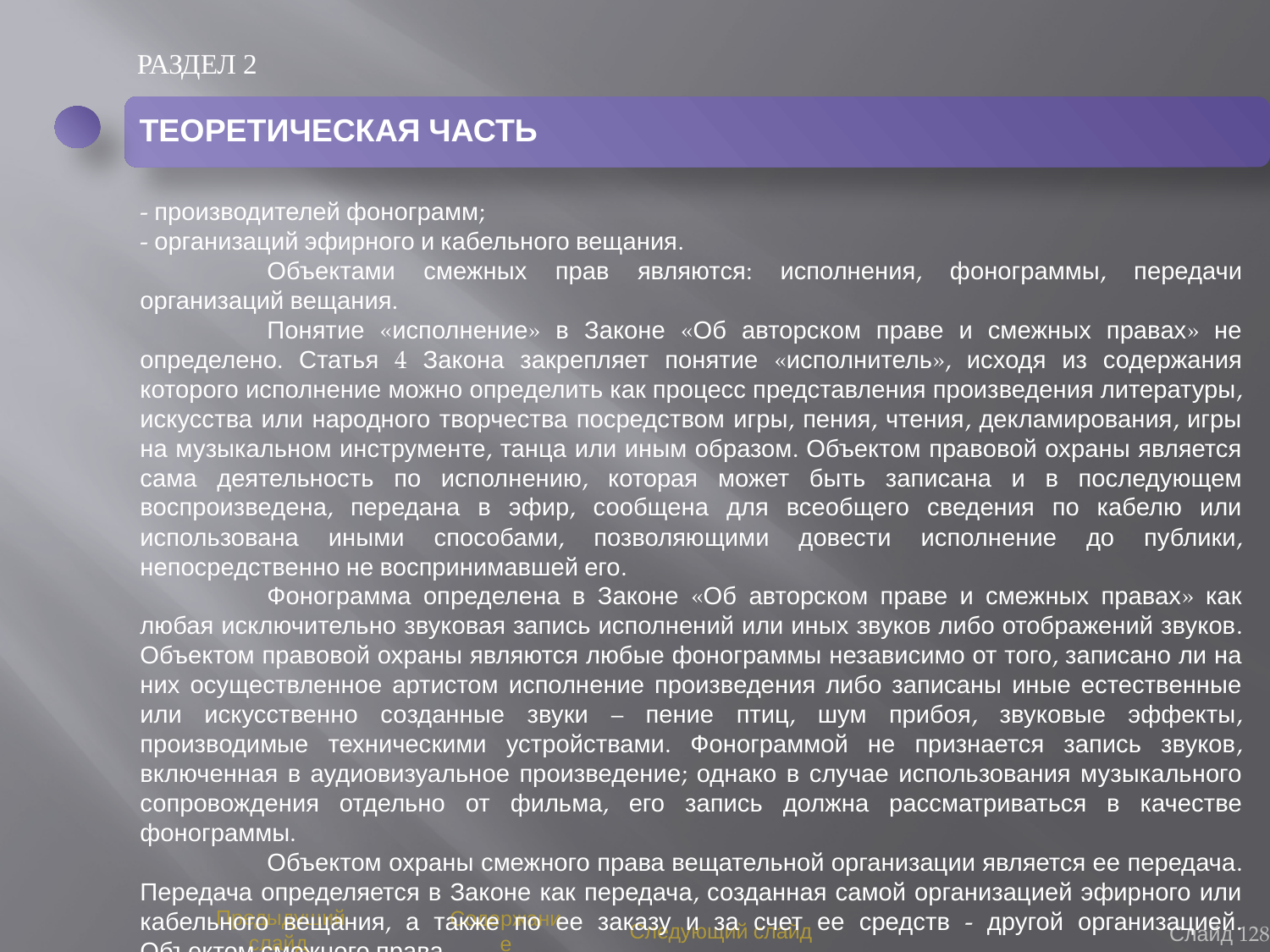

РАЗДЕЛ 2

ТЕОРЕТИЧЕСКАЯ ЧАСТЬ

- производителей фонограмм;
- организаций эфирного и кабельного вещания.
	Объектами смежных прав являются: исполнения, фонограммы, передачи организаций вещания.
	Понятие «исполнение» в Законе «Об авторском праве и смежных правах» не определено. Статья 4 Закона закрепляет понятие «исполнитель», исходя из содержания которого исполнение можно определить как процесс представления произведения литературы, искусства или народного творчества посредством игры, пения, чтения, декламирования, игры на музыкальном инструменте, танца или иным образом. Объектом правовой охраны является сама деятельность по исполнению, которая может быть записана и в последующем воспроизведена, передана в эфир, сообщена для всеобщего сведения по кабелю или использована иными способами, позволяющими довести исполнение до публики, непосредственно не воспринимавшей его.
	Фонограмма определена в Законе «Об авторском праве и смежных правах» как любая исключительно звуковая запись исполнений или иных звуков либо отображений звуков. Объектом правовой охраны являются любые фонограммы независимо от того, записано ли на них осуществленное артистом исполнение произведения либо записаны иные естественные или искусственно созданные звуки – пение птиц, шум прибоя, звуковые эффекты, производимые техническими устройствами. Фонограммой не признается запись звуков, включенная в аудиовизуальное произведение; однако в случае использования музыкального сопровождения отдельно от фильма, его запись должна рассматриваться в качестве фонограммы.
	Объектом охраны смежного права вещательной организации является ее передача. Передача определяется в Законе как передача, созданная самой организацией эфирного или кабельного вещания, а также по ее заказу и за счет ее средств - другой организацией. Объектом смежного права
Слайд 128
Предыдущий слайд
Содержание
Следующий слайд